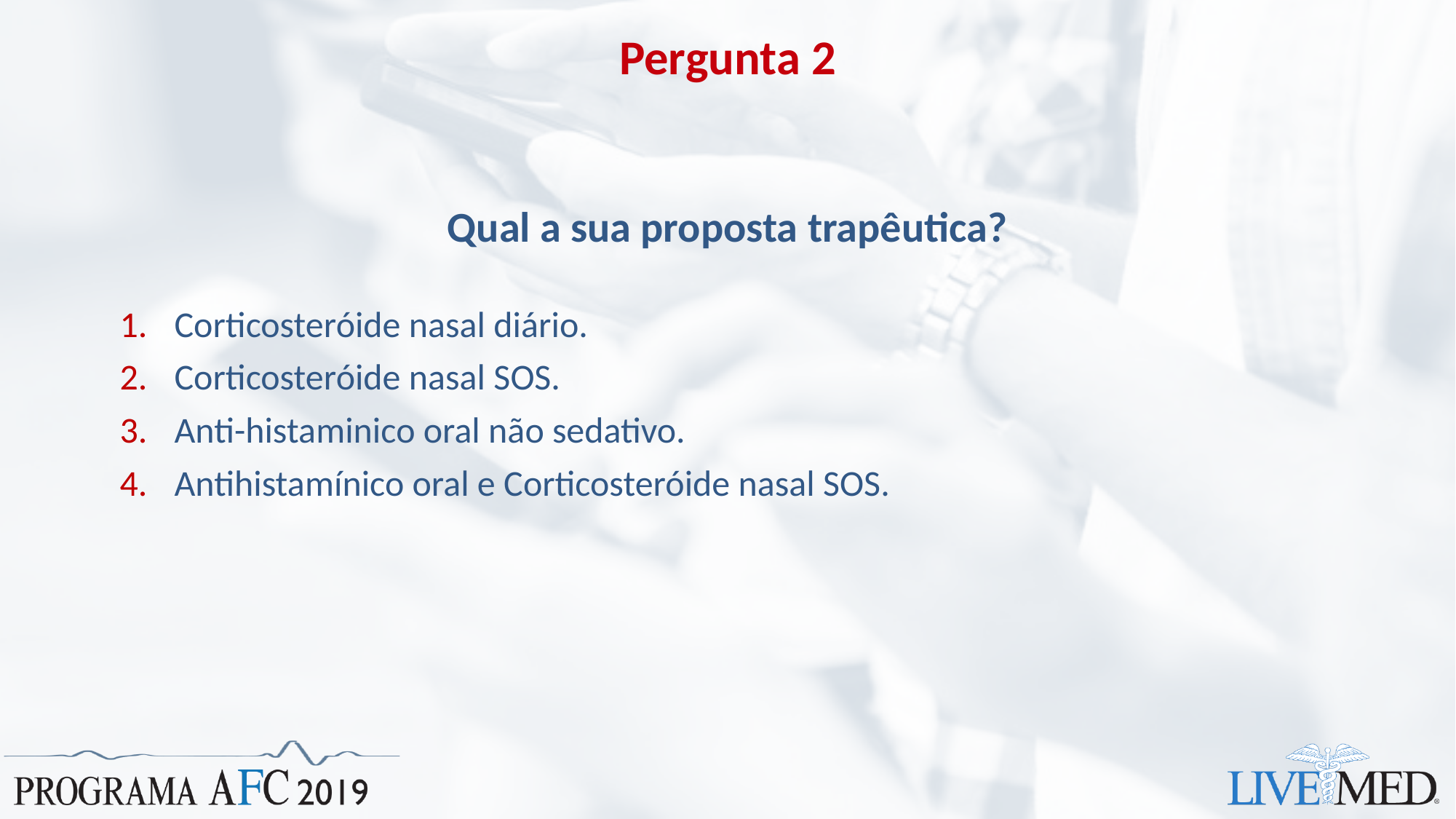

# Pergunta 2
Qual a sua proposta trapêutica?
Corticosteróide nasal diário.
Corticosteróide nasal SOS.
Anti-histaminico oral não sedativo.
Antihistamínico oral e Corticosteróide nasal SOS.